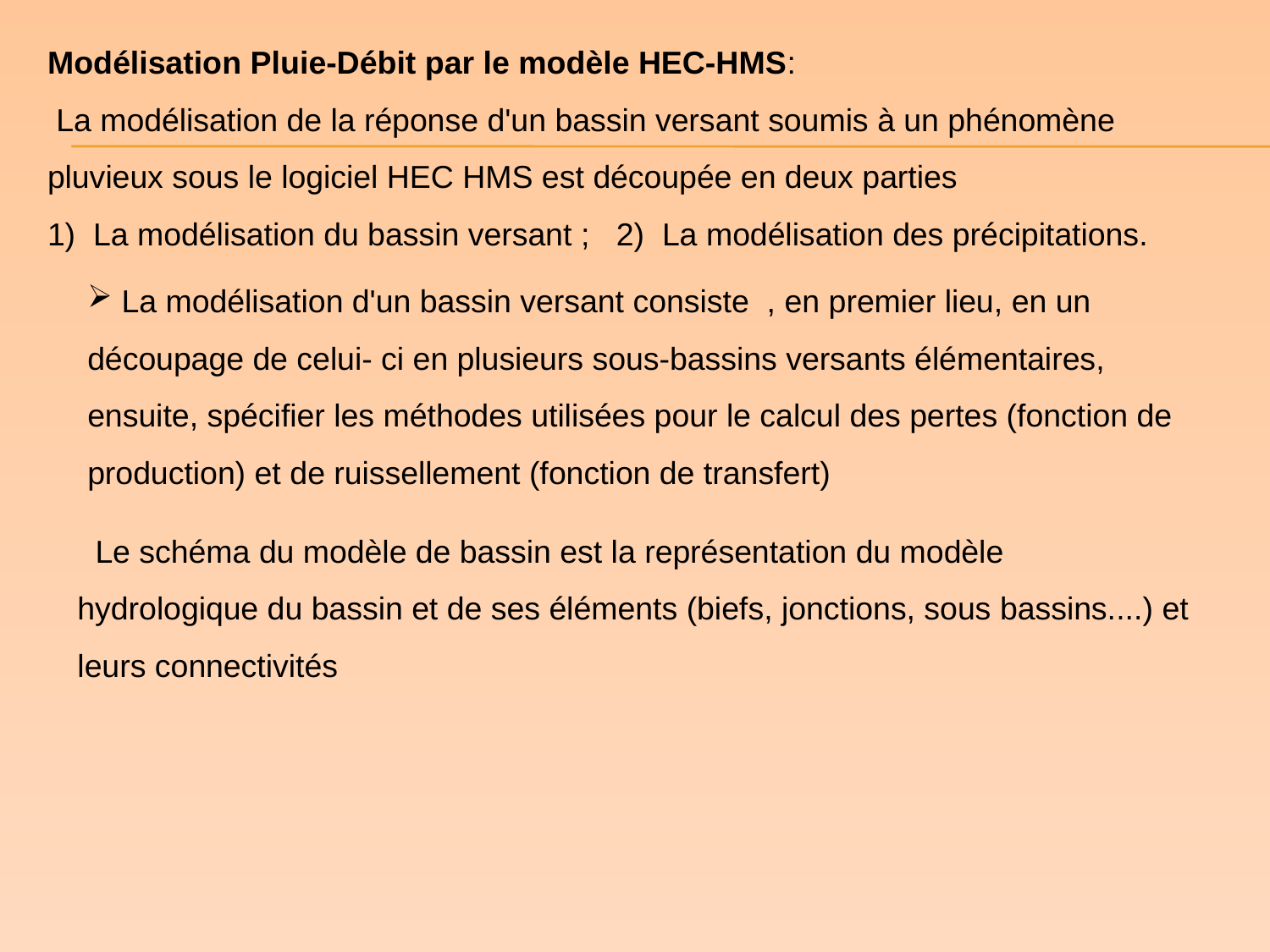

Modélisation Pluie-Débit par le modèle HEC-HMS:
 La modélisation de la réponse d'un bassin versant soumis à un phénomène pluvieux sous le logiciel HEC HMS est découpée en deux parties
1)  La modélisation du bassin versant ;   2)  La modélisation des précipitations.
 La modélisation d'un bassin versant consiste  , en premier lieu, en un découpage de celui- ci en plusieurs sous-bassins versants élémentaires, ensuite, spécifier les méthodes utilisées pour le calcul des pertes (fonction de production) et de ruissellement (fonction de transfert)
  Le schéma du modèle de bassin est la représentation du modèle hydrologique du bassin et de ses éléments (biefs, jonctions, sous bassins....) et leurs connectivités